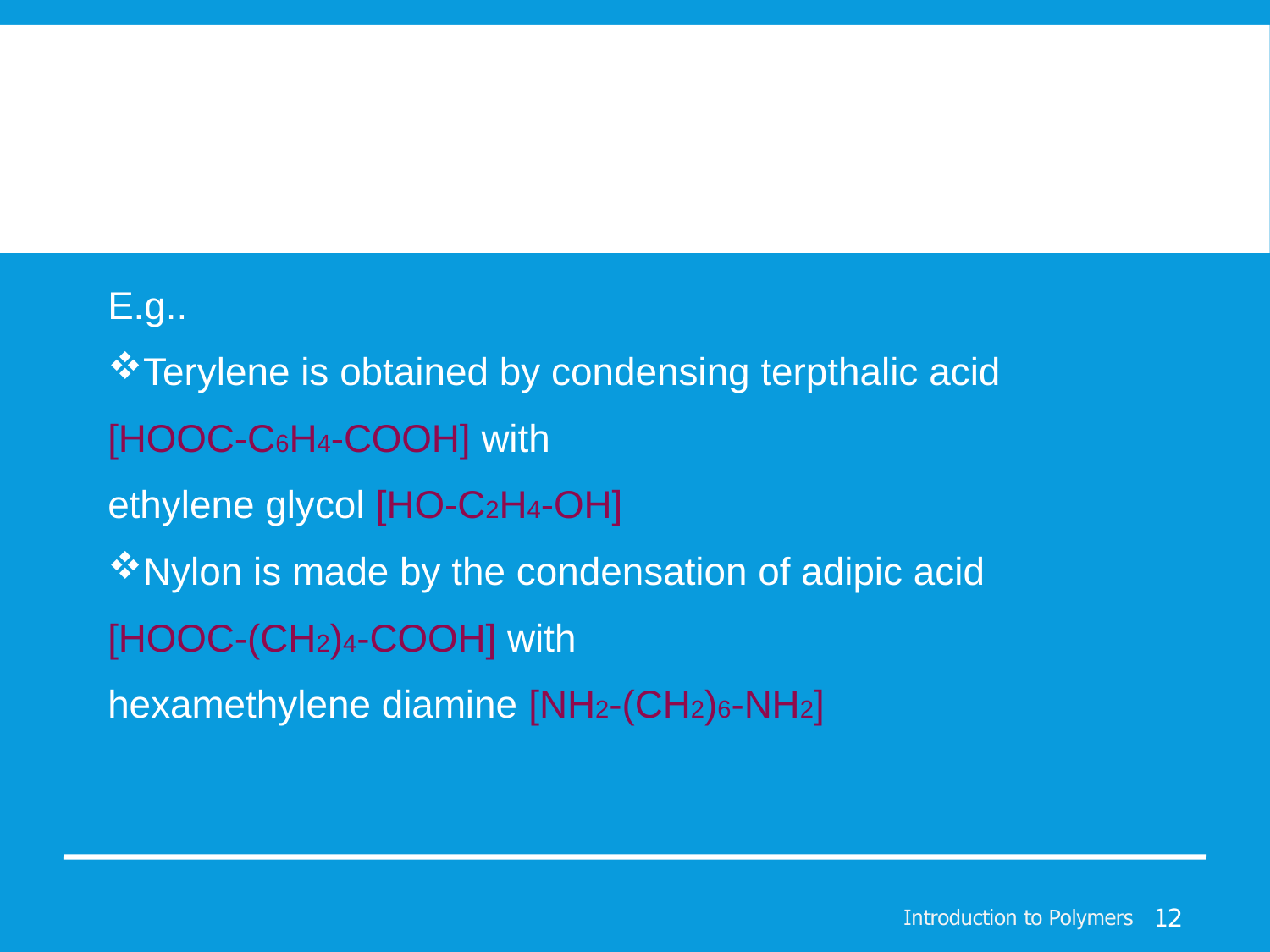

E.g..
Terylene is obtained by condensing terpthalic acid
[HOOC-C6H4-COOH] with
ethylene glycol [HO-C2H4-OH]
Nylon is made by the condensation of adipic acid
[HOOC-(CH2)4-COOH] with
hexamethylene diamine [NH2-(CH2)6-NH2]

Introduction to Polymers
12